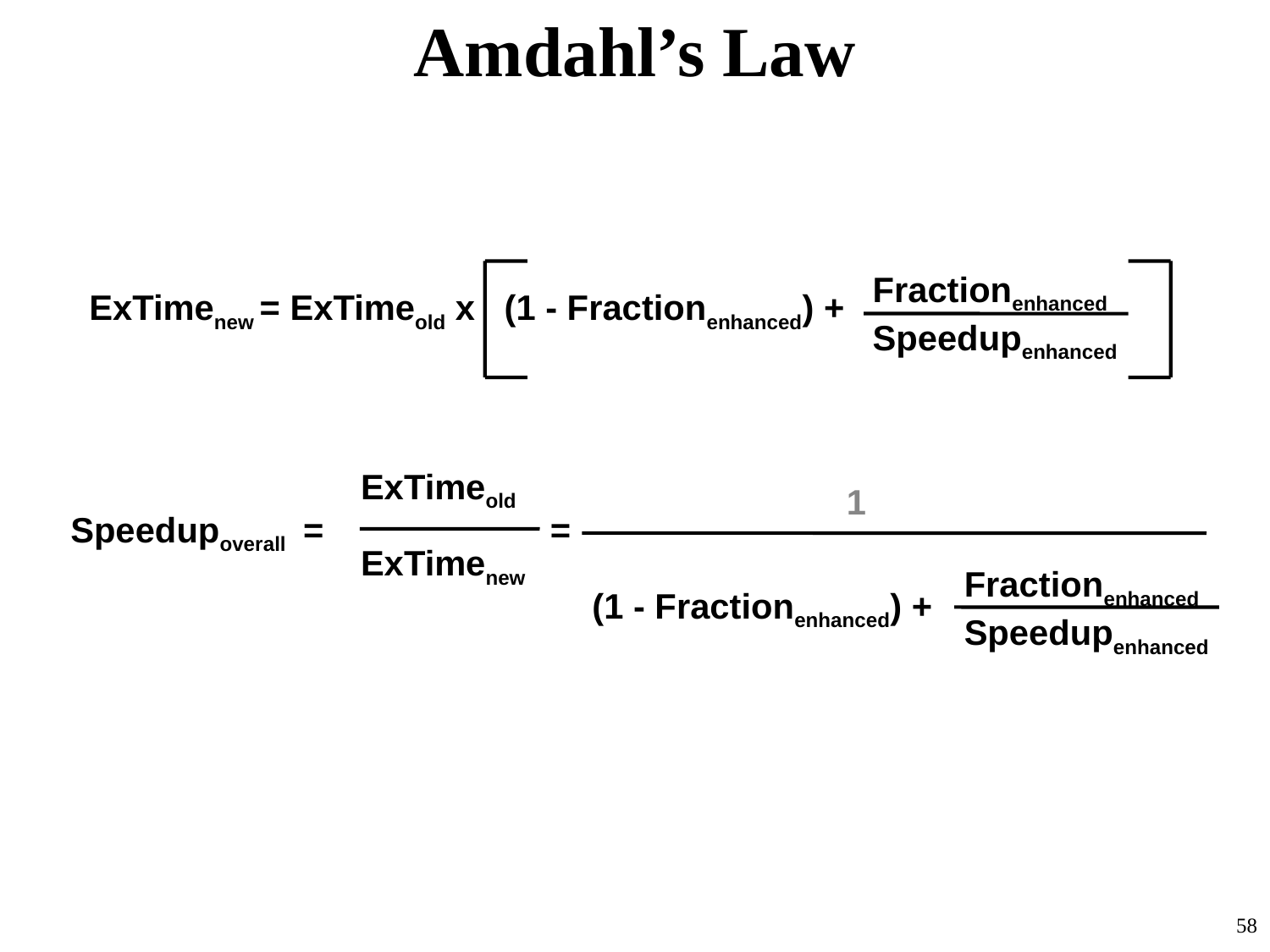

# Amdahl’s Law

Fractionenhanced
Speedupenhanced

ExTimenew = ExTimeold x   (1 - Fractionenhanced) +

ExTimeold

ExTimenew
1
Speedupoverall   =
=

Fractionenhanced
Speedupenhanced

(1 - Fractionenhanced) +

58